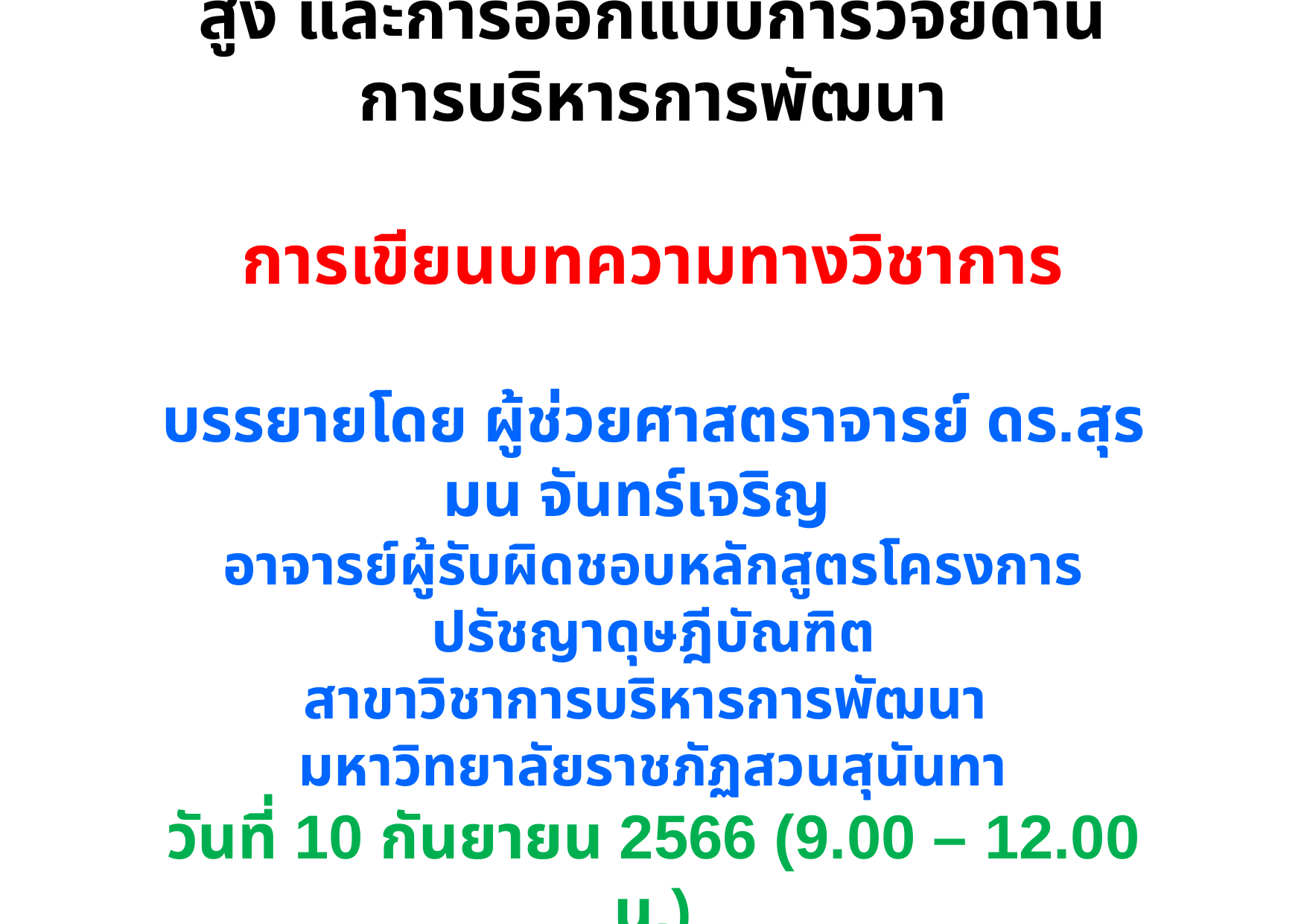

วิชา (DAD 8102) ระเบียบวิธีวิจัยขั้นสูง และการออกแบบการวิจัยด้านการบริหารการพัฒนา

การเขียนบทความทางวิชาการ

บรรยายโดย ผู้ช่วยศาสตราจารย์ ดร.สุรมน จันทร์เจริญ
อาจารย์ผู้รับผิดชอบหลักสูตรโครงการปรัชญาดุษฎีบัณฑิต
สาขาวิชาการบริหารการพัฒนา
มหาวิทยาลัยราชภัฏสวนสุนันทา
วันที่ 10 กันยายน 2566 (9.00 – 12.00 น.)